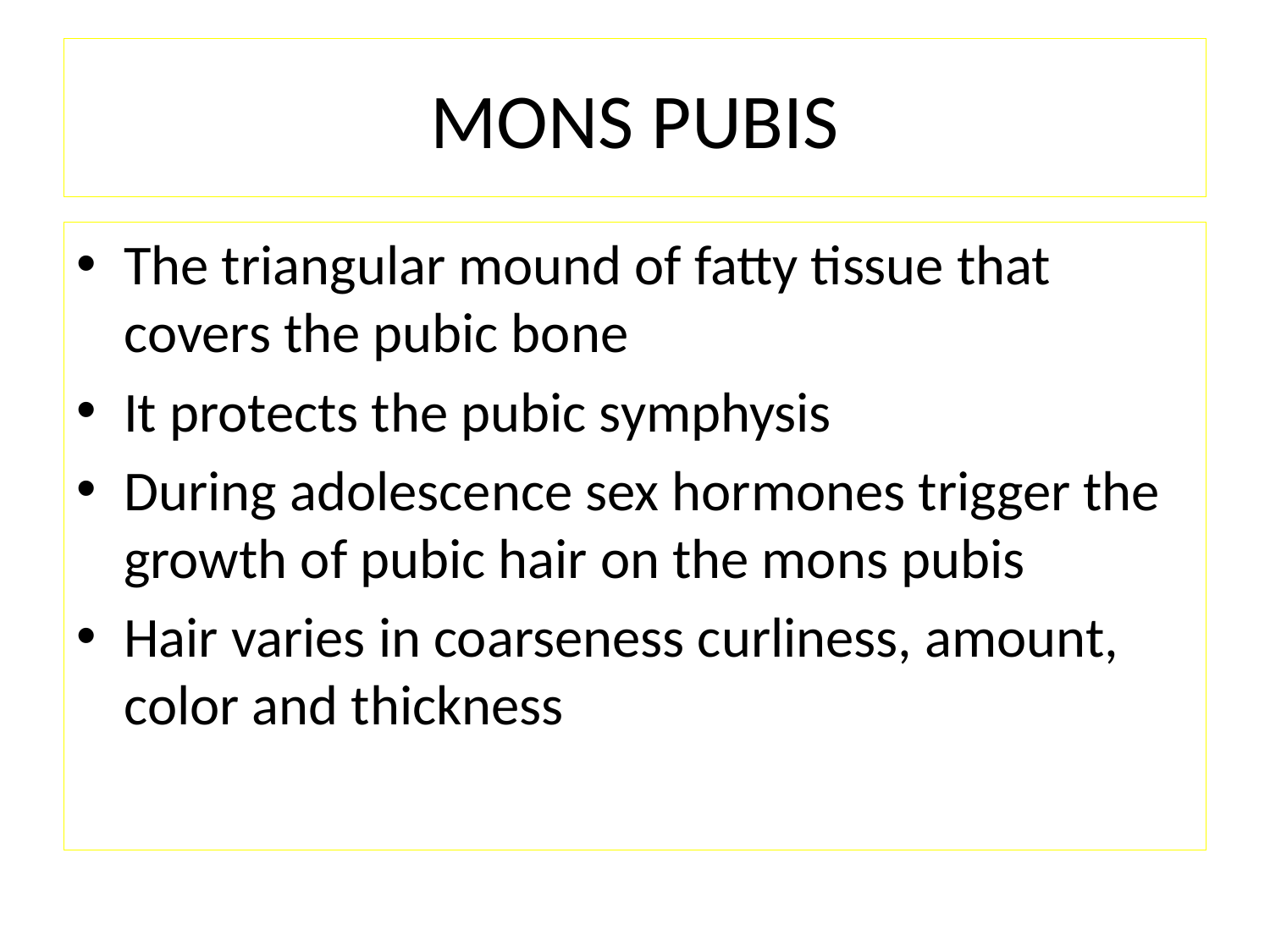

# MONS PUBIS
The triangular mound of fatty tissue that covers the pubic bone
It protects the pubic symphysis
During adolescence sex hormones trigger the growth of pubic hair on the mons pubis
Hair varies in coarseness curliness, amount, color and thickness